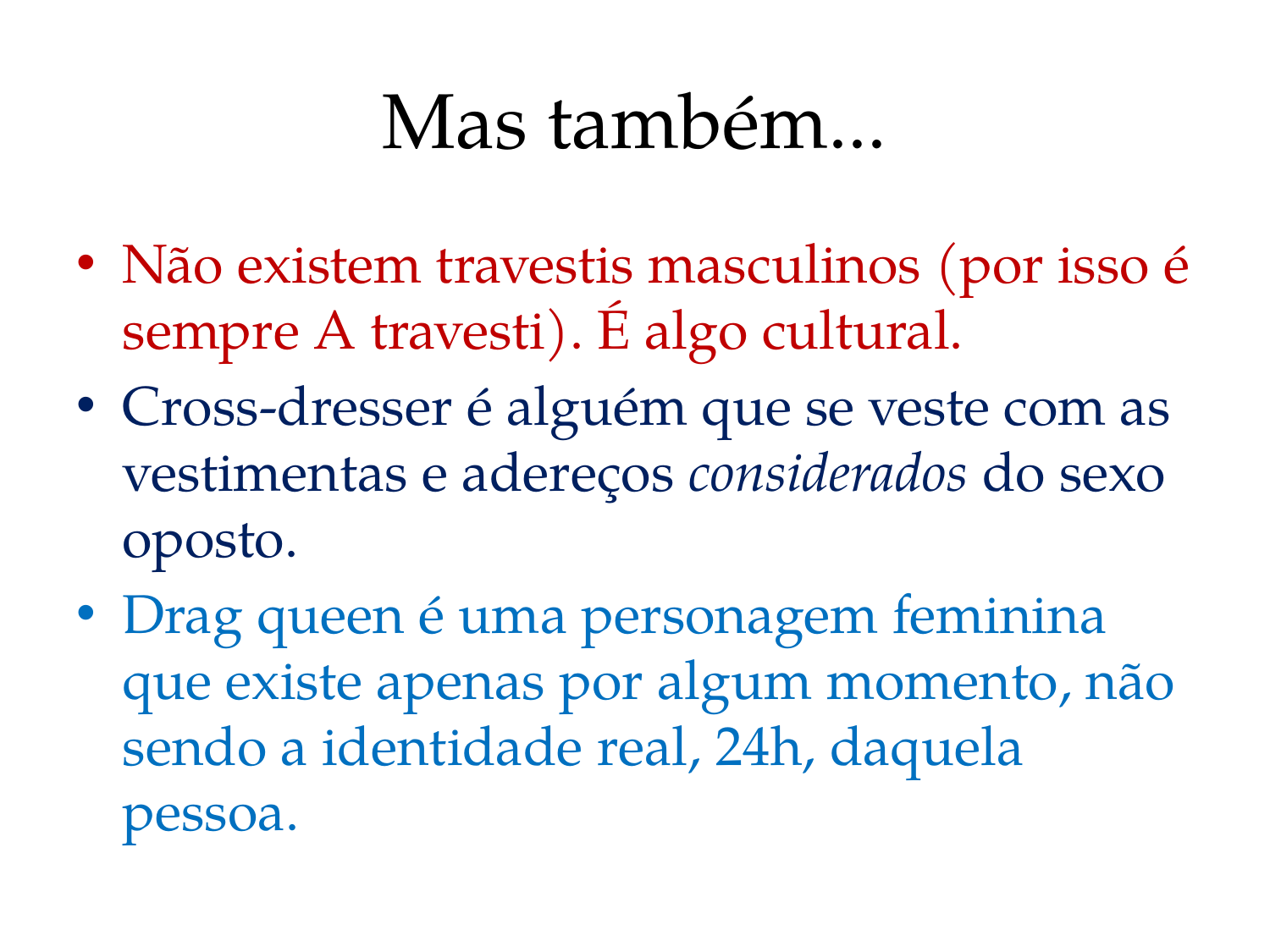

# Mas também...
Não existem travestis masculinos (por isso é sempre A travesti). É algo cultural.
Cross-dresser é alguém que se veste com as vestimentas e adereços considerados do sexo oposto.
Drag queen é uma personagem feminina que existe apenas por algum momento, não sendo a identidade real, 24h, daquela pessoa.